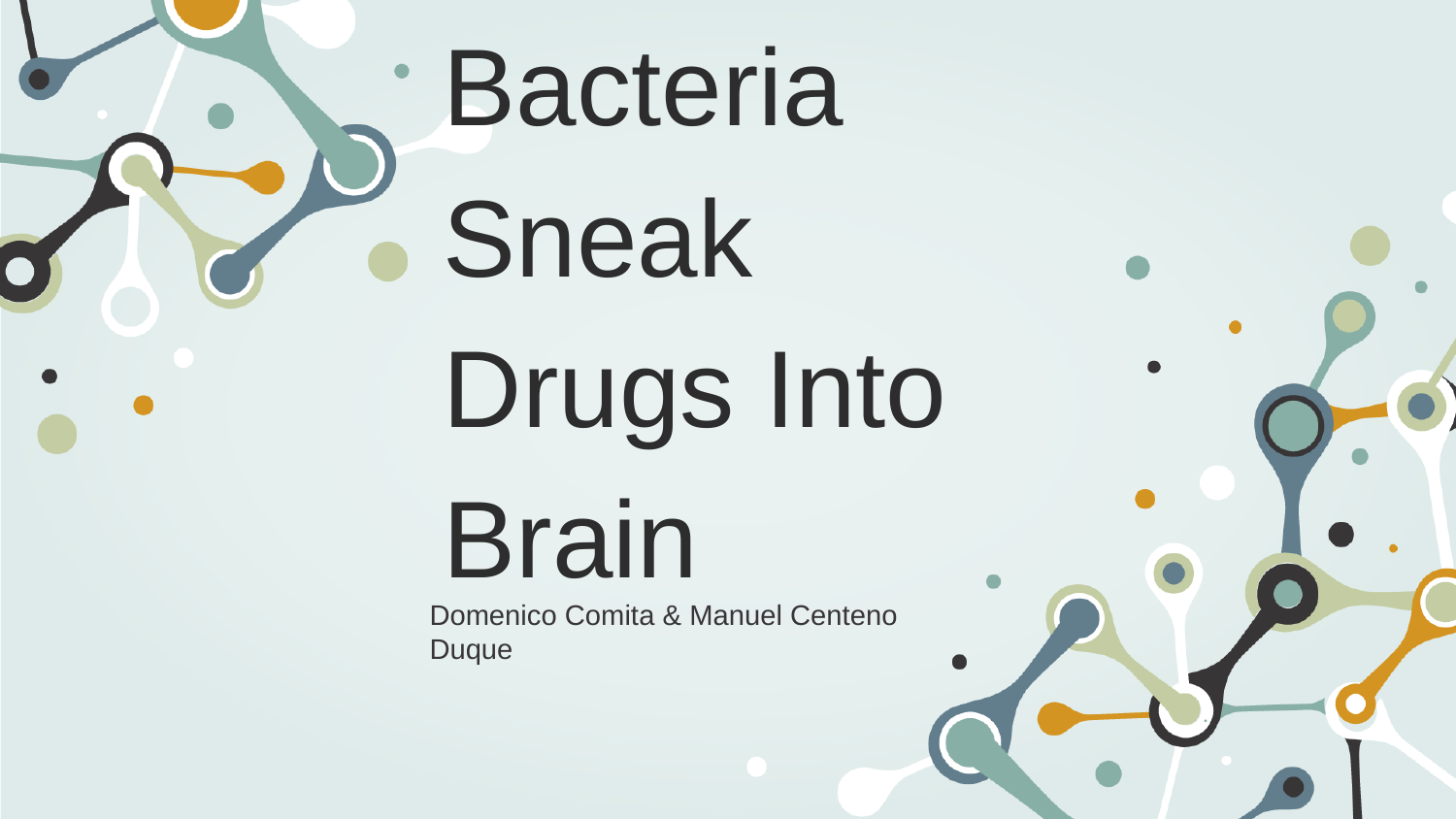

# Engineered Nose Bacteria Sneak
Drugs Into Brain
Domenico Comita & Manuel Centeno Duque